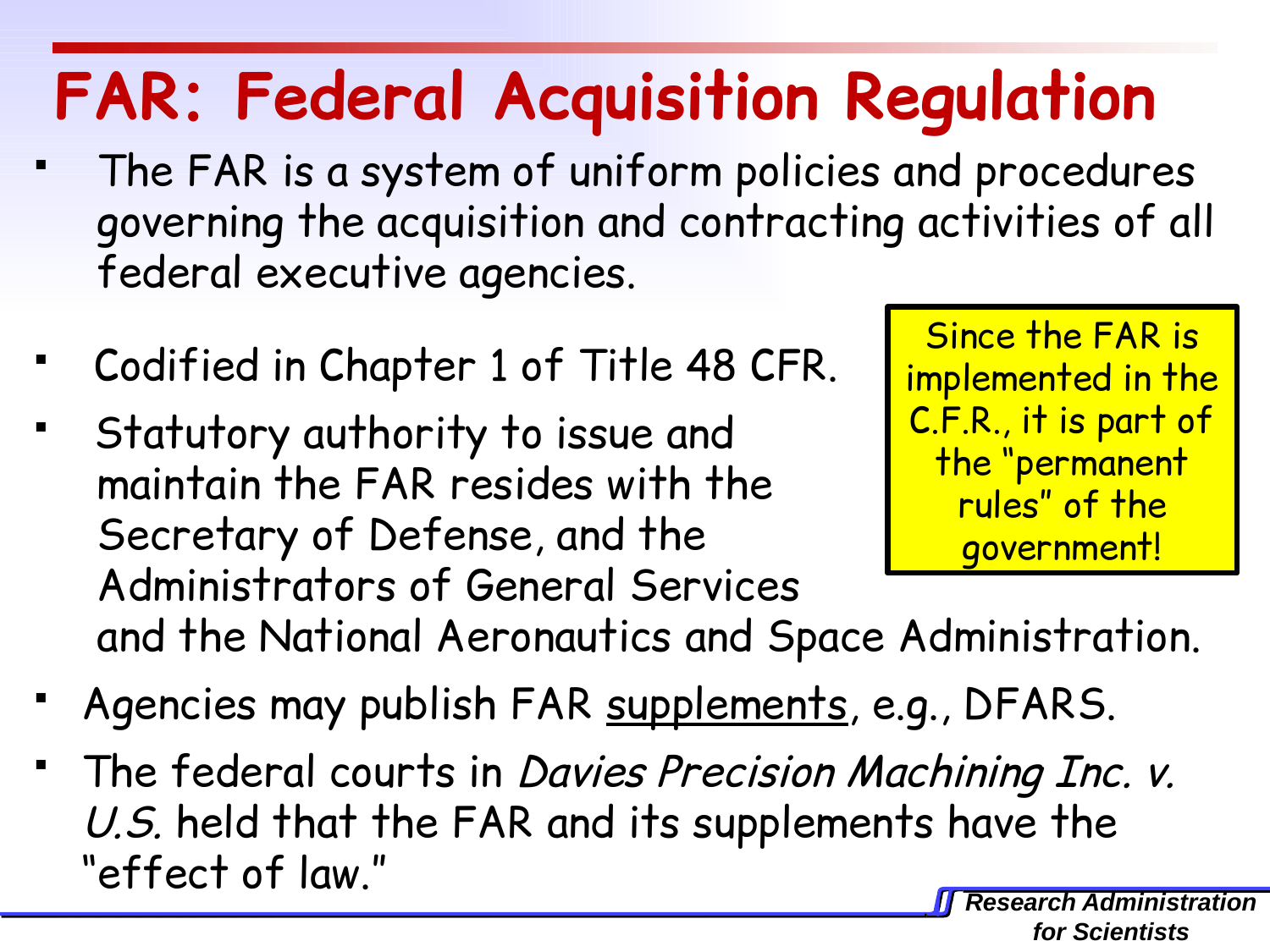

# FAR: Federal Acquisition Regulation
The FAR is a system of uniform policies and procedures governing the acquisition and contracting activities of all federal executive agencies.

 Codified in Chapter 1 of Title 48 CFR.

 Statutory authority to issue and
     maintain the FAR resides with the
     Secretary of Defense, and the
     Administrators of General Services
     and the National Aeronautics and Space Administration.

Agencies may publish FAR supplements, e.g., DFARS.

The federal courts in Davies Precision Machining Inc. v. U.S. held that the FAR and its supplements have the “effect of law.”
Since the FAR is implemented in the C.F.R., it is part of the “permanent rules” of the government!